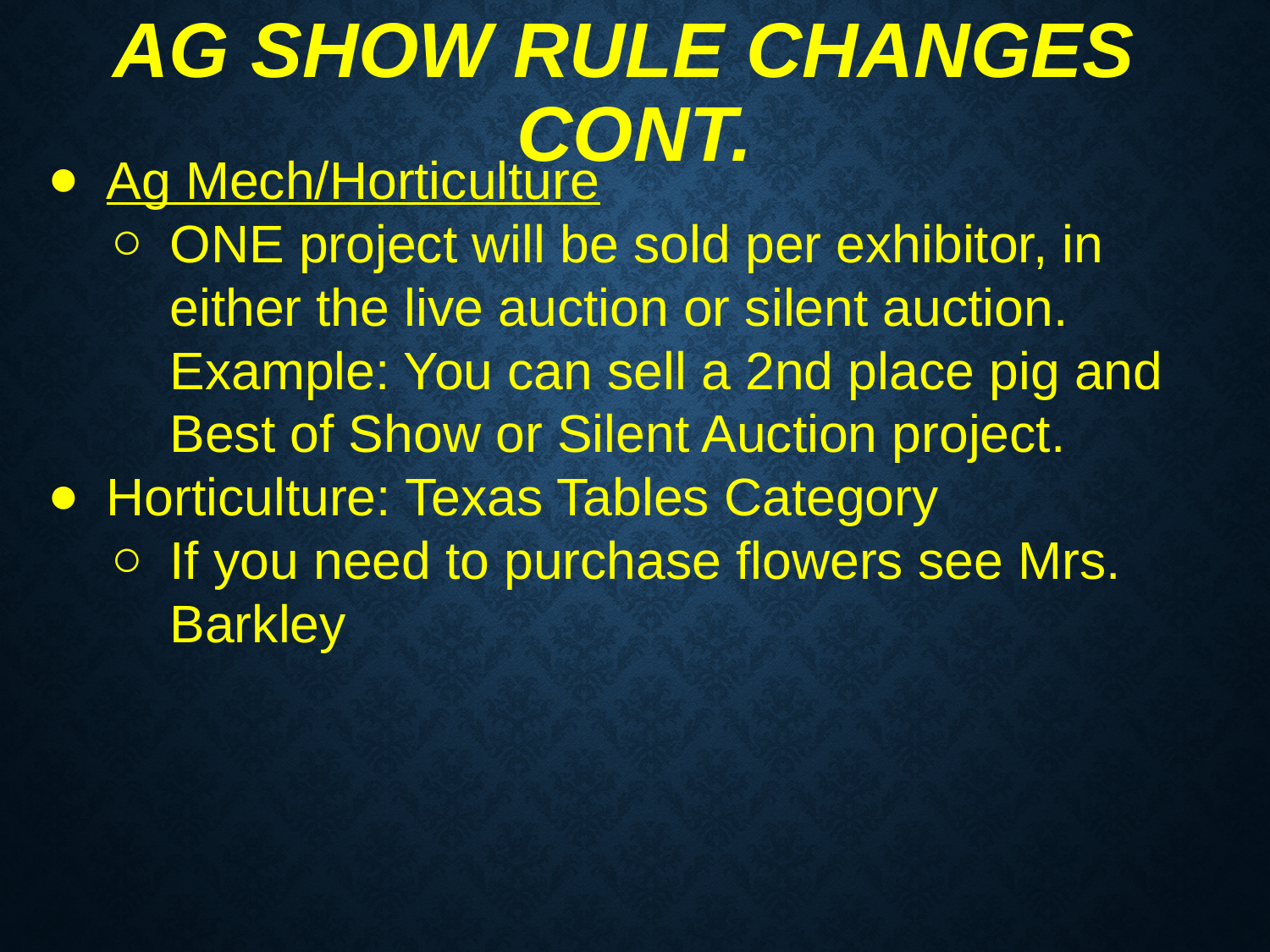

# AG SHOW RULE CHANGES  CONT.
Ag Mech/Horticulture
ONE project will be sold per exhibitor, in either the live auction or silent auction.
Example: You can sell a 2nd place pig and Best of Show or Silent Auction project.
Horticulture: Texas Tables Category
If you need to purchase flowers see Mrs. Barkley